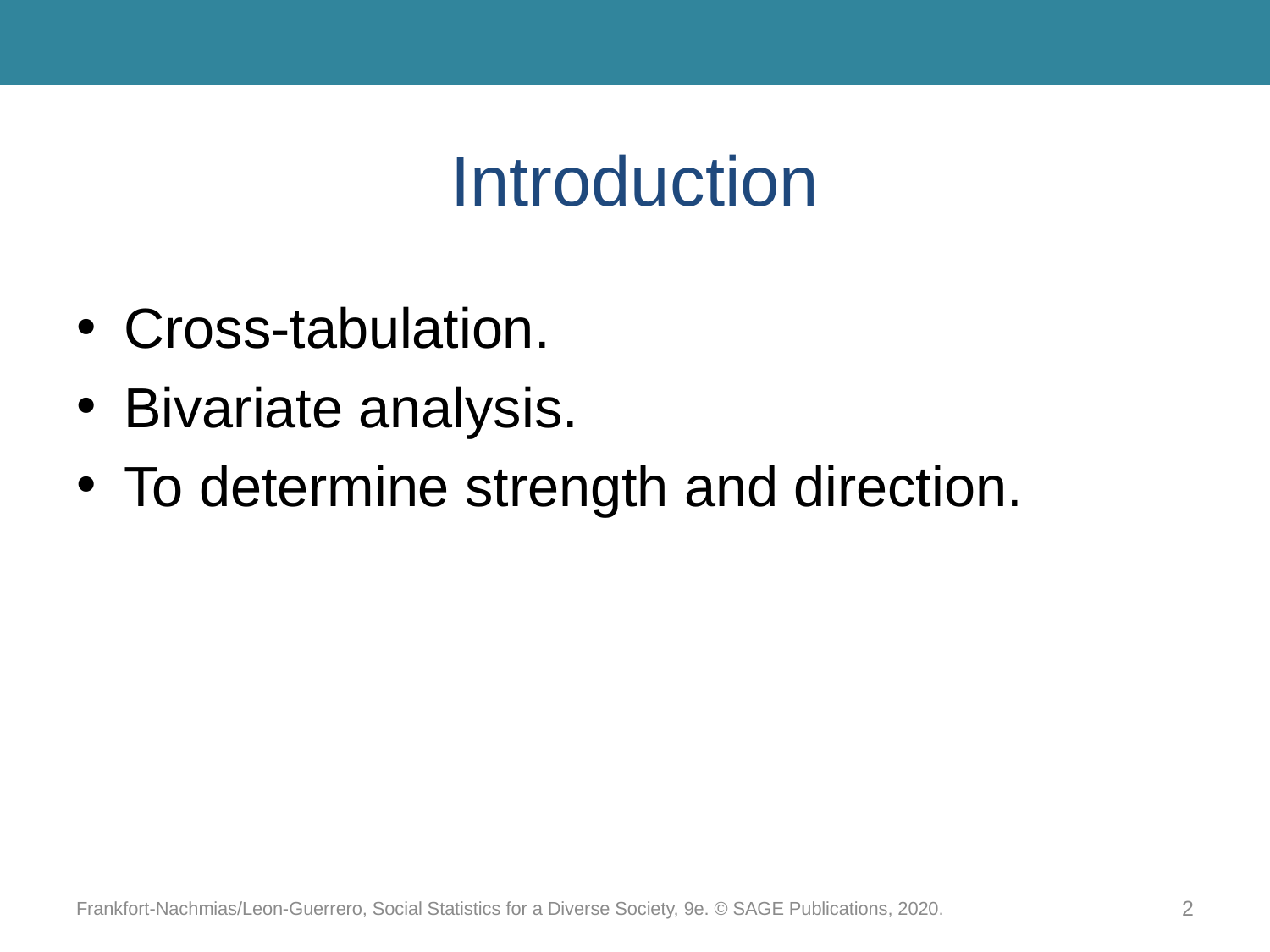

# Introduction
Cross-tabulation.
Bivariate analysis.
To determine strength and direction.
Frankfort-Nachmias/Leon-Guerrero, Social Statistics for a Diverse Society, 9e. © SAGE Publications, 2020.
2